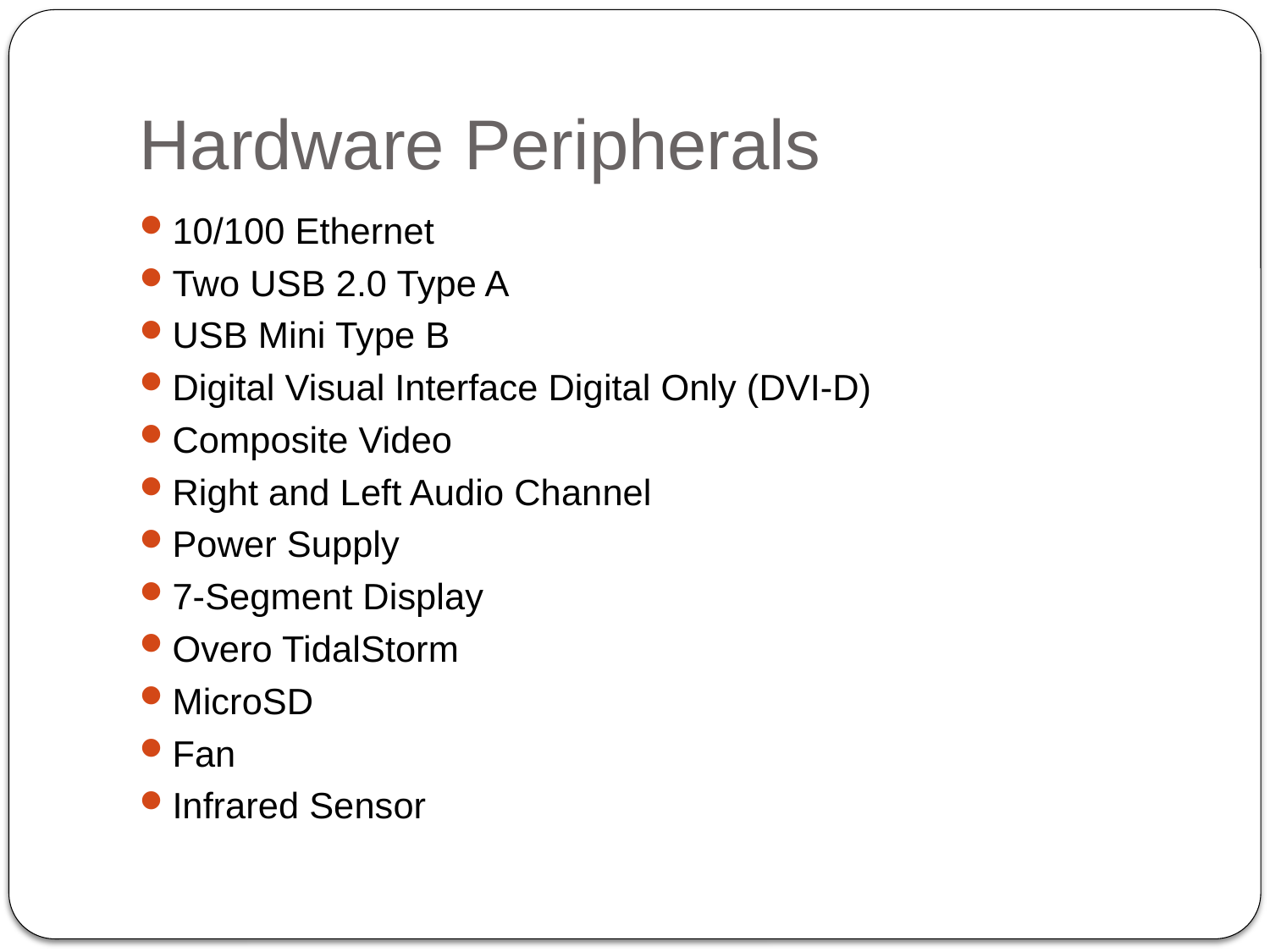

# Hardware Peripherals
10/100 Ethernet
Two USB 2.0 Type A
USB Mini Type B
Digital Visual Interface Digital Only (DVI-D)
Composite Video
Right and Left Audio Channel
Power Supply
7-Segment Display
Overo TidalStorm
MicroSD
Fan
Infrared Sensor